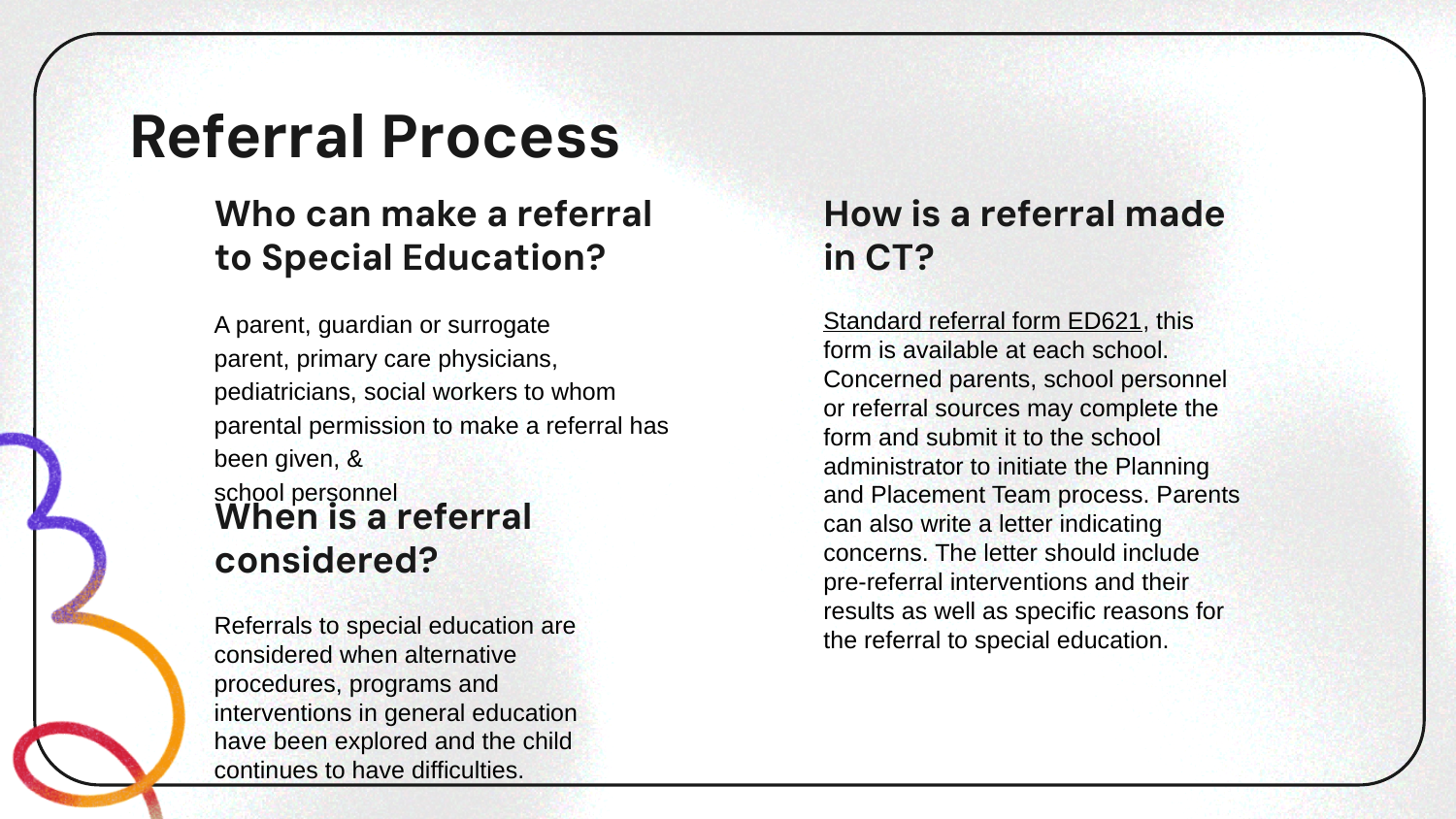

# Referral Process
Who can make a referral to Special Education?
How is a referral made in CT?
A parent, guardian or surrogate
parent, primary care physicians, pediatricians, social workers to whom parental permission to make a referral has been given, &
school personnel

Standard referral form ED621, this form is available at each school. Concerned parents, school personnel or referral sources may complete the form and submit it to the school administrator to initiate the Planning and Placement Team process. Parents can also write a letter indicating concerns. The letter should include pre-referral interventions and their results as well as specific reasons for the referral to special education.

When is a referral considered?
Referrals to special education are considered when alternative procedures, programs and interventions in general education have been explored and the child continues to have difficulties.